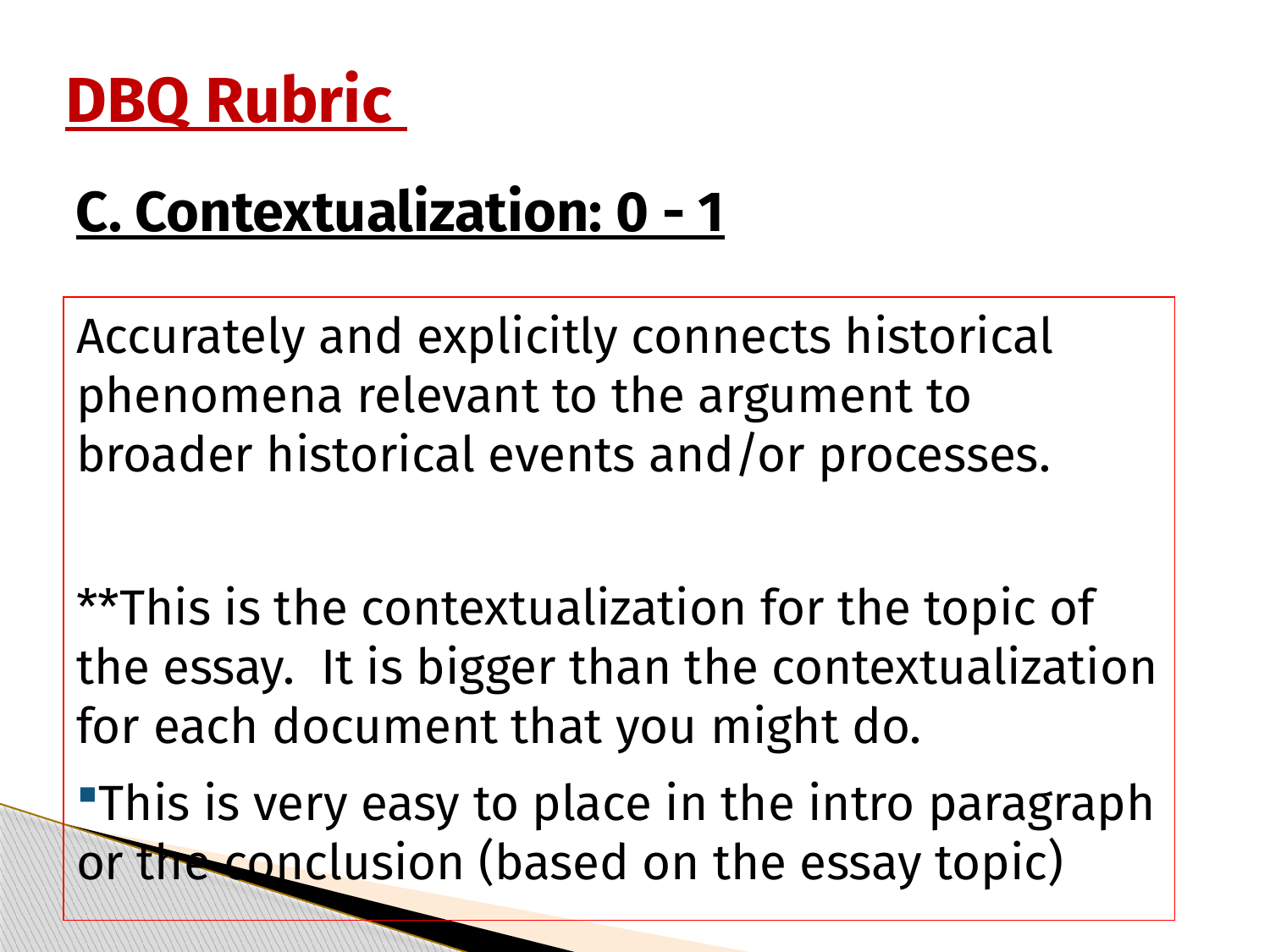

DBQ Rubric
C. Contextualization: 0 - 1
Accurately and explicitly connects historical phenomena relevant to the argument to broader historical events and/or processes.

**This is the contextualization for the topic of the essay.  It is bigger than the contextualization for each document that you might do.
This is very easy to place in the intro paragraph or the conclusion (based on the essay topic)